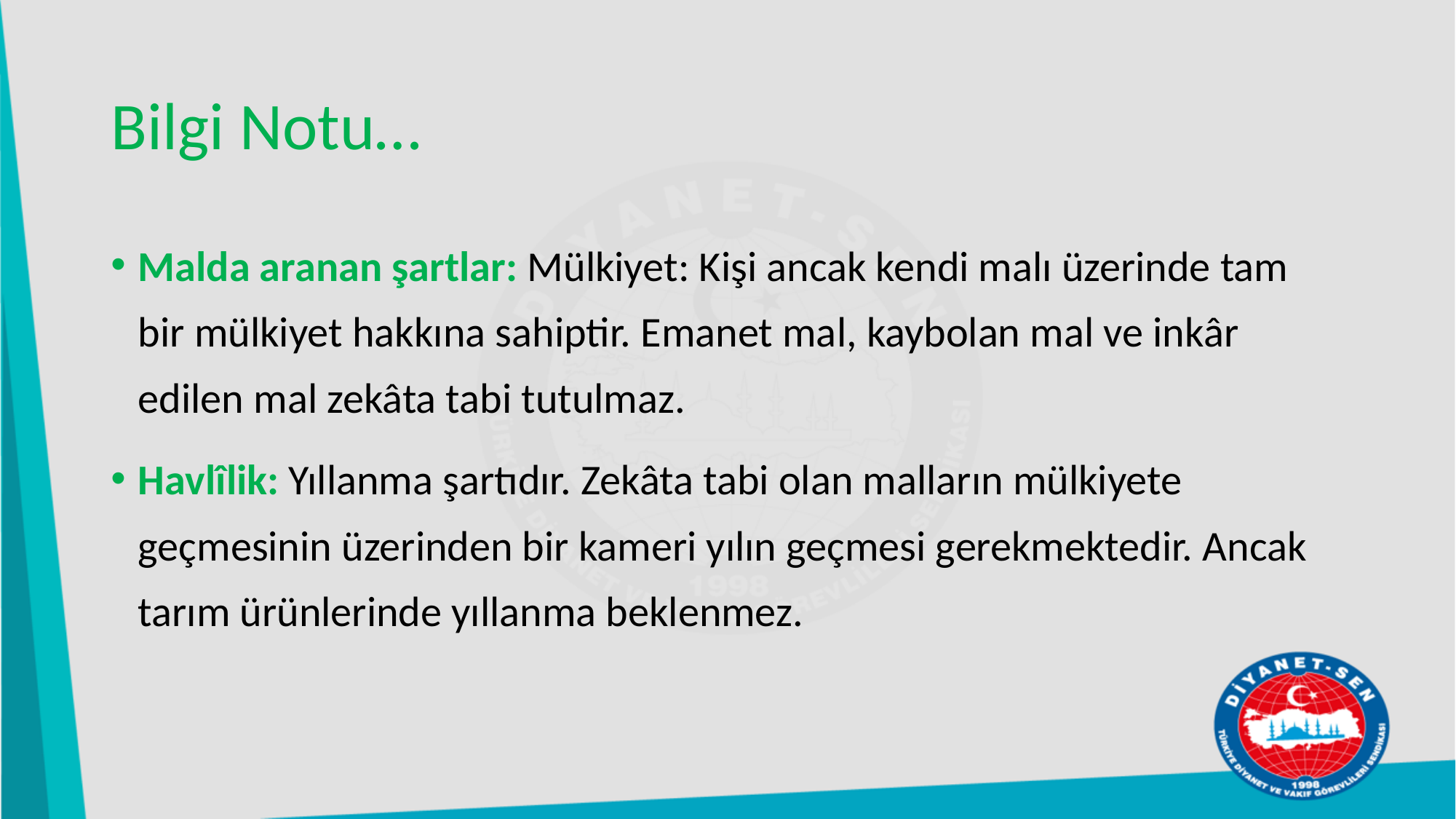

# Bilgi Notu…
Malda aranan şartlar: Mülkiyet: Kişi ancak kendi malı üzerinde tam bir mülkiyet hakkına sahiptir. Emanet mal, kaybolan mal ve inkâr edilen mal zekâta tabi tutulmaz.
Havlîlik: Yıllanma şartıdır. Zekâta tabi olan malların mülkiyete geçmesinin üzerinden bir kameri yılın geçmesi gerekmektedir. Ancak tarım ürünlerinde yıllanma beklenmez.